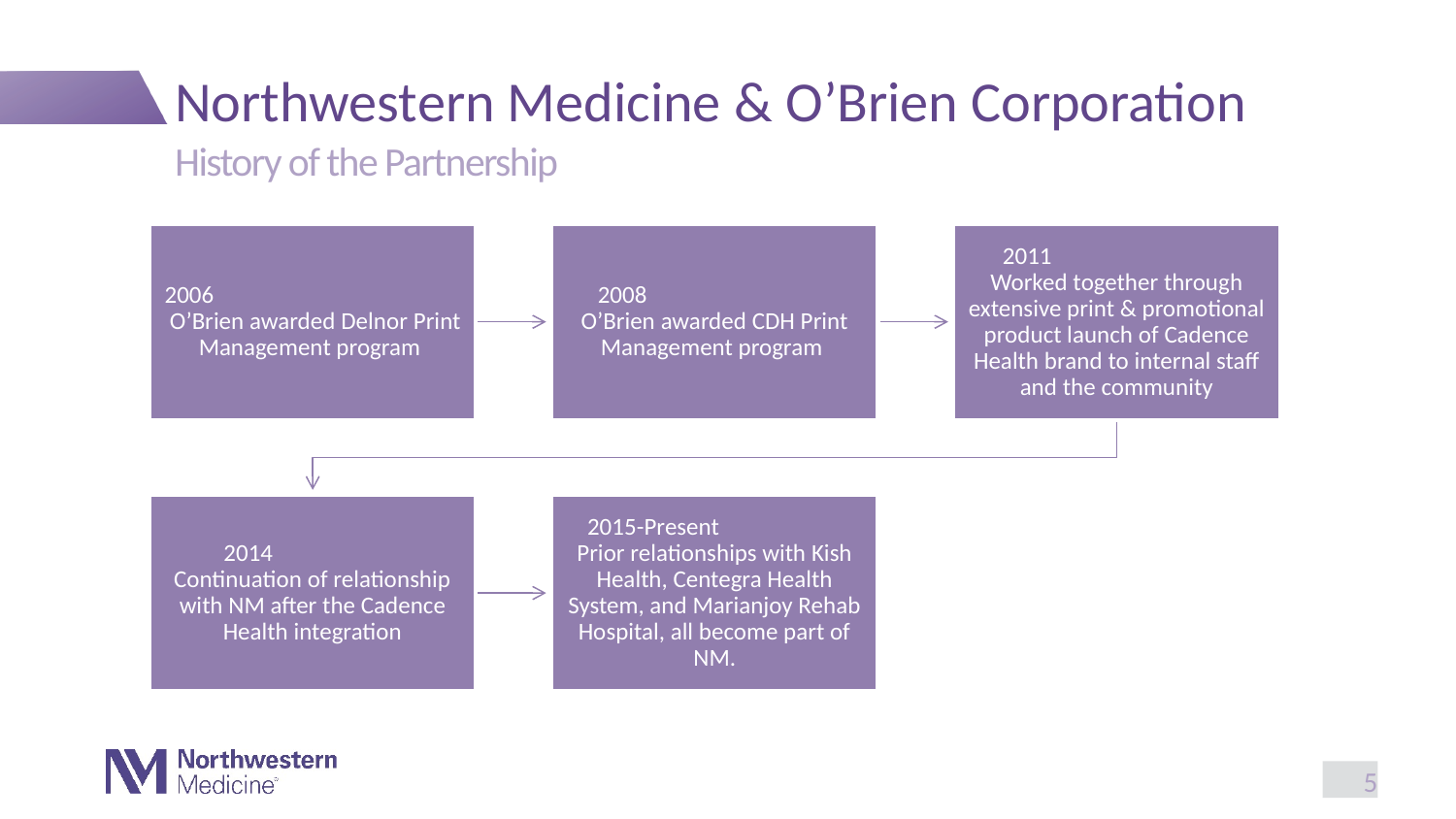

# Northwestern Medicine & O’Brien Corporation
History of the Partnership

2006 	                             O’Brien awarded Delnor Print Management program

2008                                  O’Brien awarded CDH Print Management program

2011                                 Worked together through extensive print & promotional product launch of Cadence Health brand to internal staff and the community

2014                        Continuation of relationship with NM after the Cadence Health integration
2015-Present                       Prior relationships with Kish Health, Centegra Health System, and Marianjoy Rehab Hospital, all become part of NM.
5